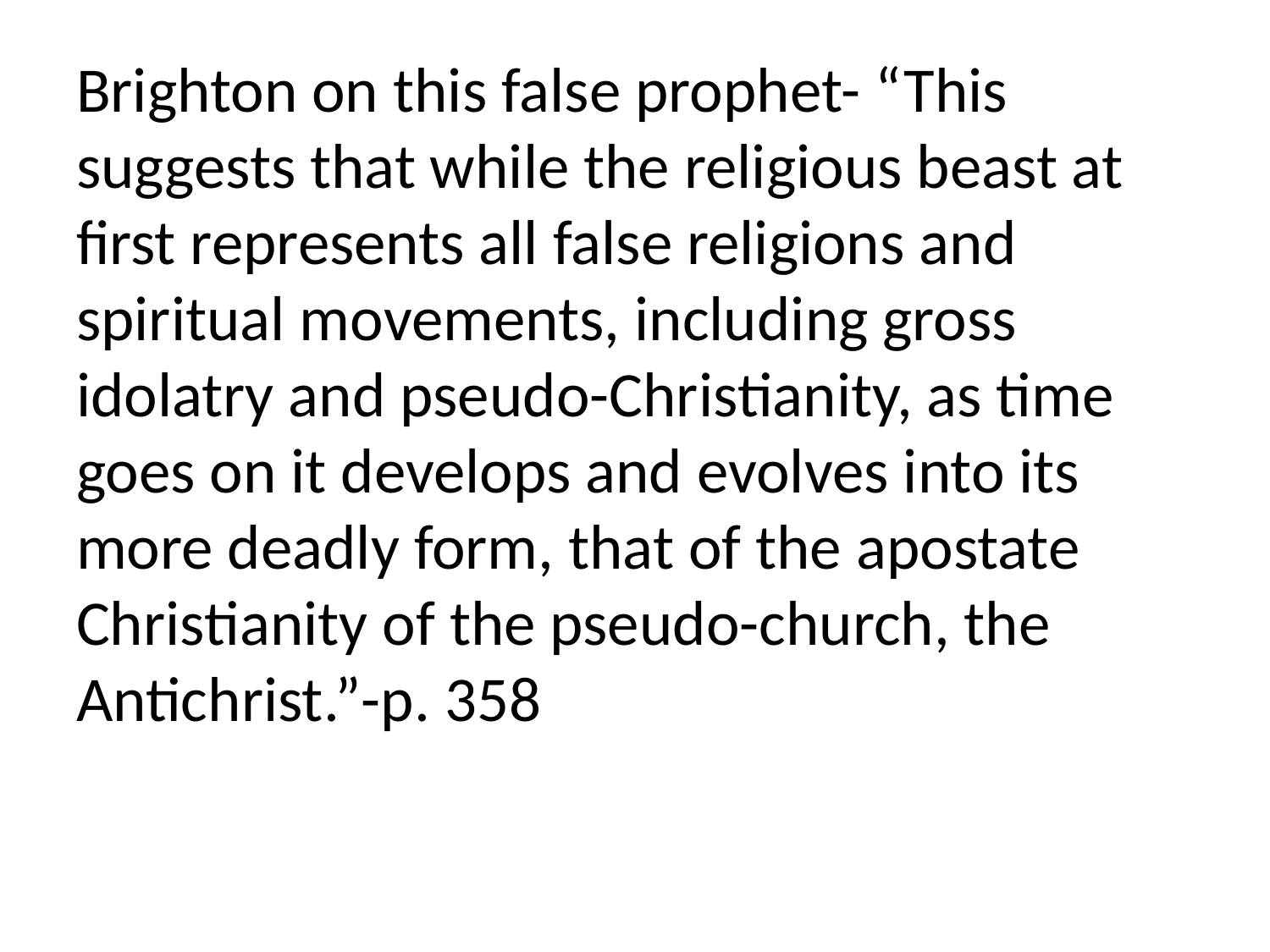

Brighton on this false prophet- “This suggests that while the religious beast at first represents all false religions and spiritual movements, including gross idolatry and pseudo-Christianity, as time goes on it develops and evolves into its more deadly form, that of the apostate Christianity of the pseudo-church, the Antichrist.”-p. 358